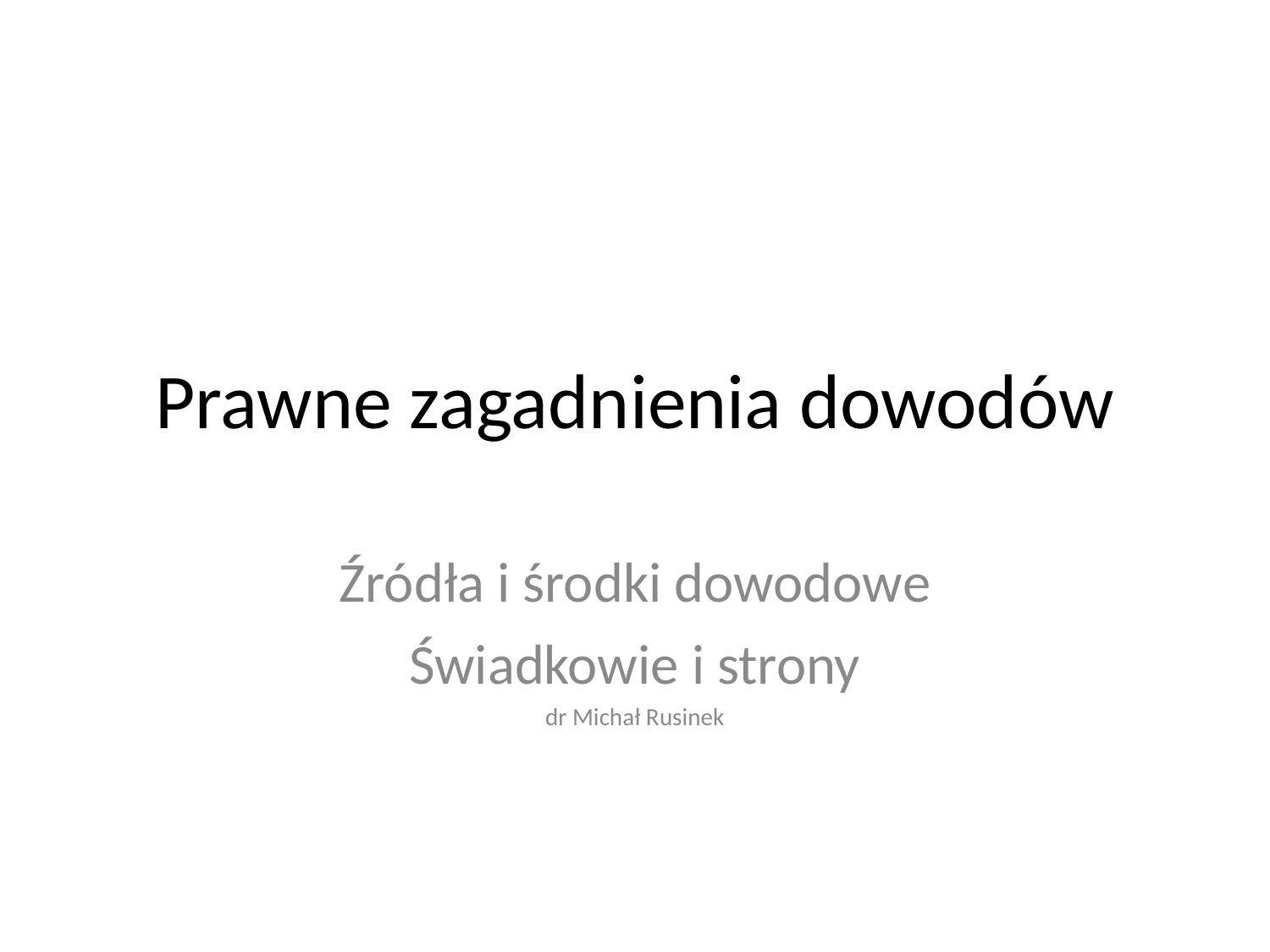

Prawne zagadnienia dowodów
Źródła i środki dowodowe
Świadkowie i strony
dr Michał Rusinek